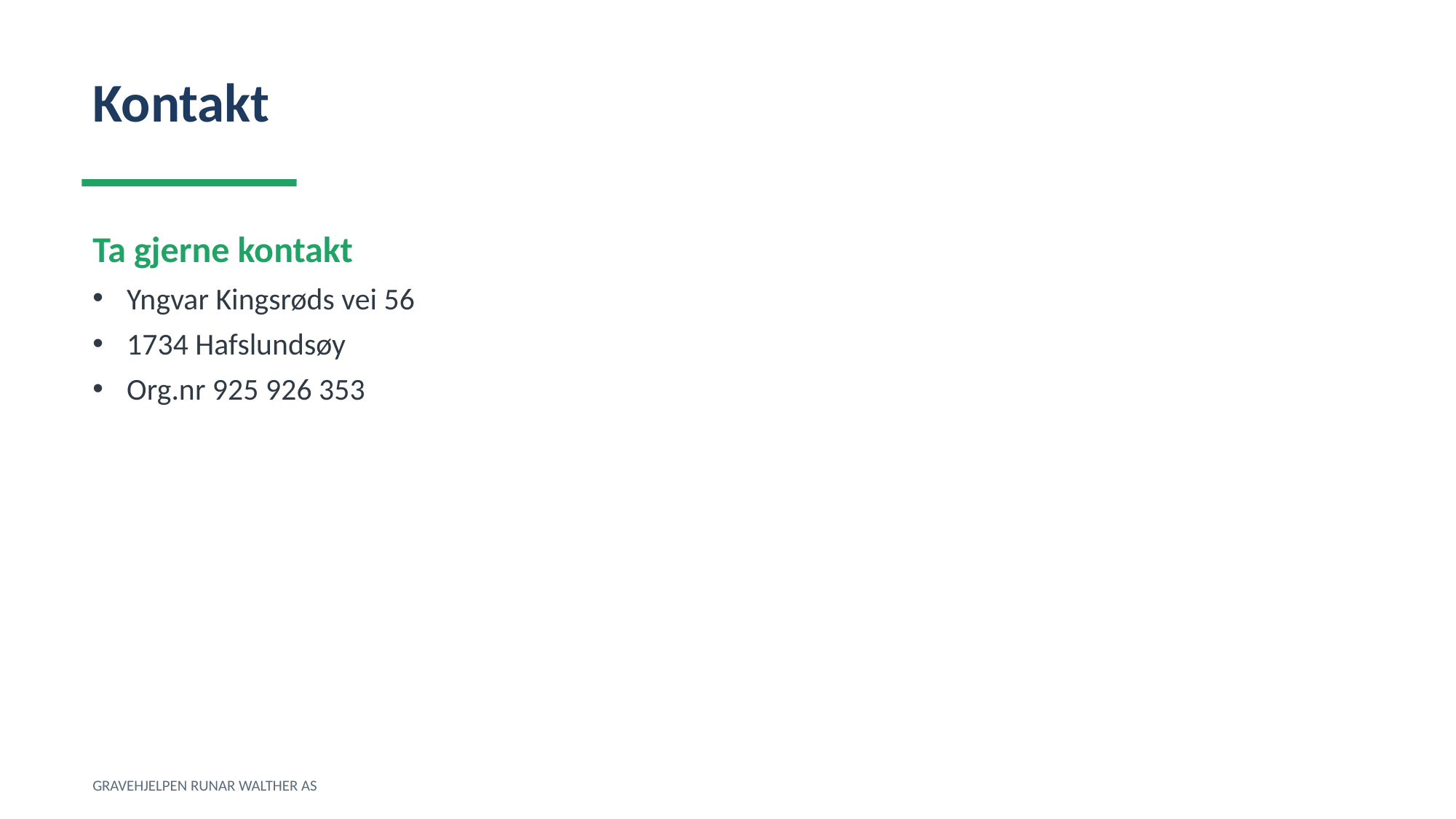

Kontakt

Ta gjerne kontakt
Yngvar Kingsrøds vei 56
1734 Hafslundsøy
Org.nr 925 926 353
GRAVEHJELPEN RUNAR WALTHER AS